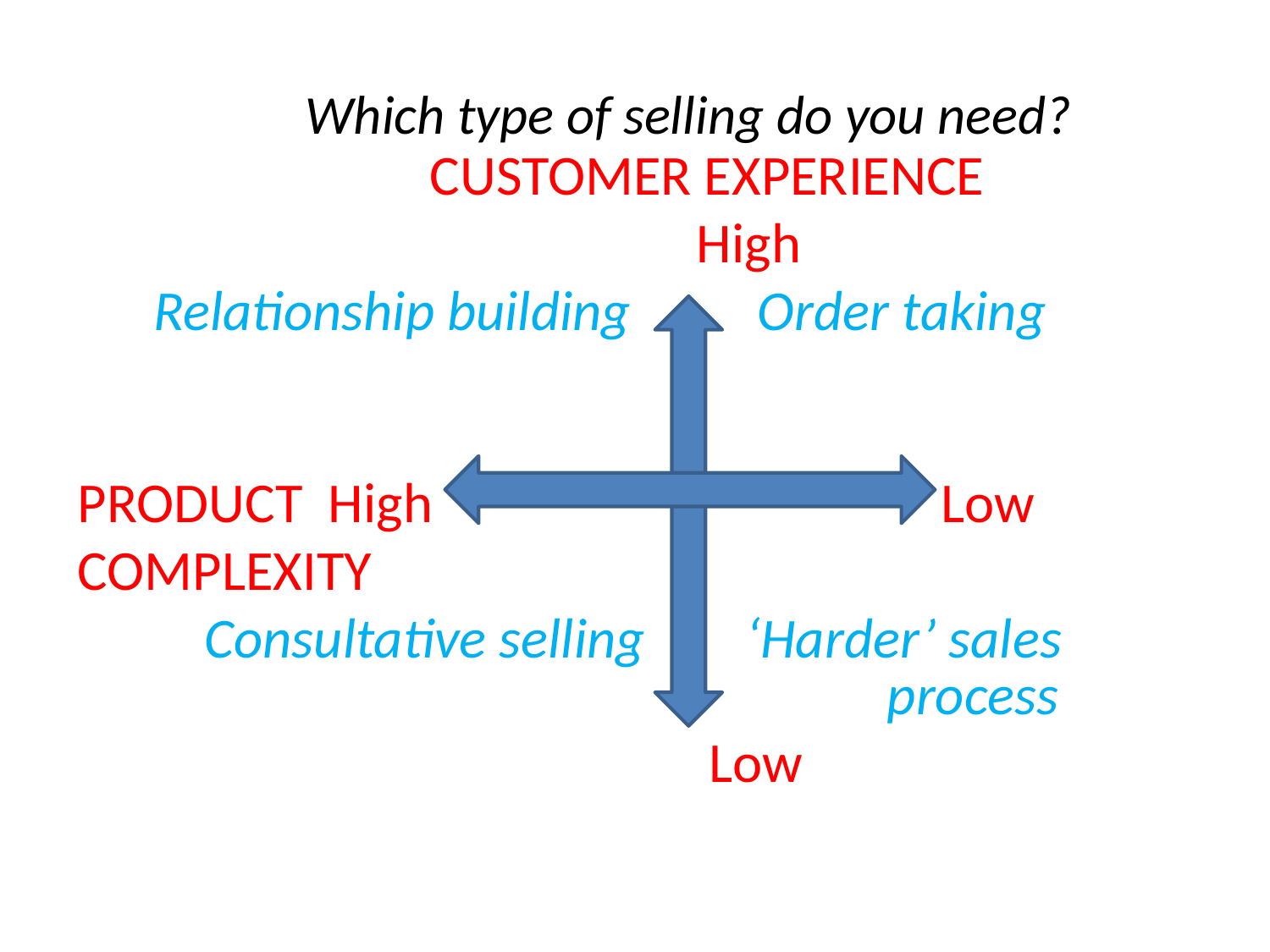

Which type of selling do you need?
			    CUSTOMER EXPERIENCE
					     High
      Relationship building          Order taking

PRODUCT  High                                        Low
COMPLEXITY
          Consultative selling        ‘Harder’ sales       						process
					      Low